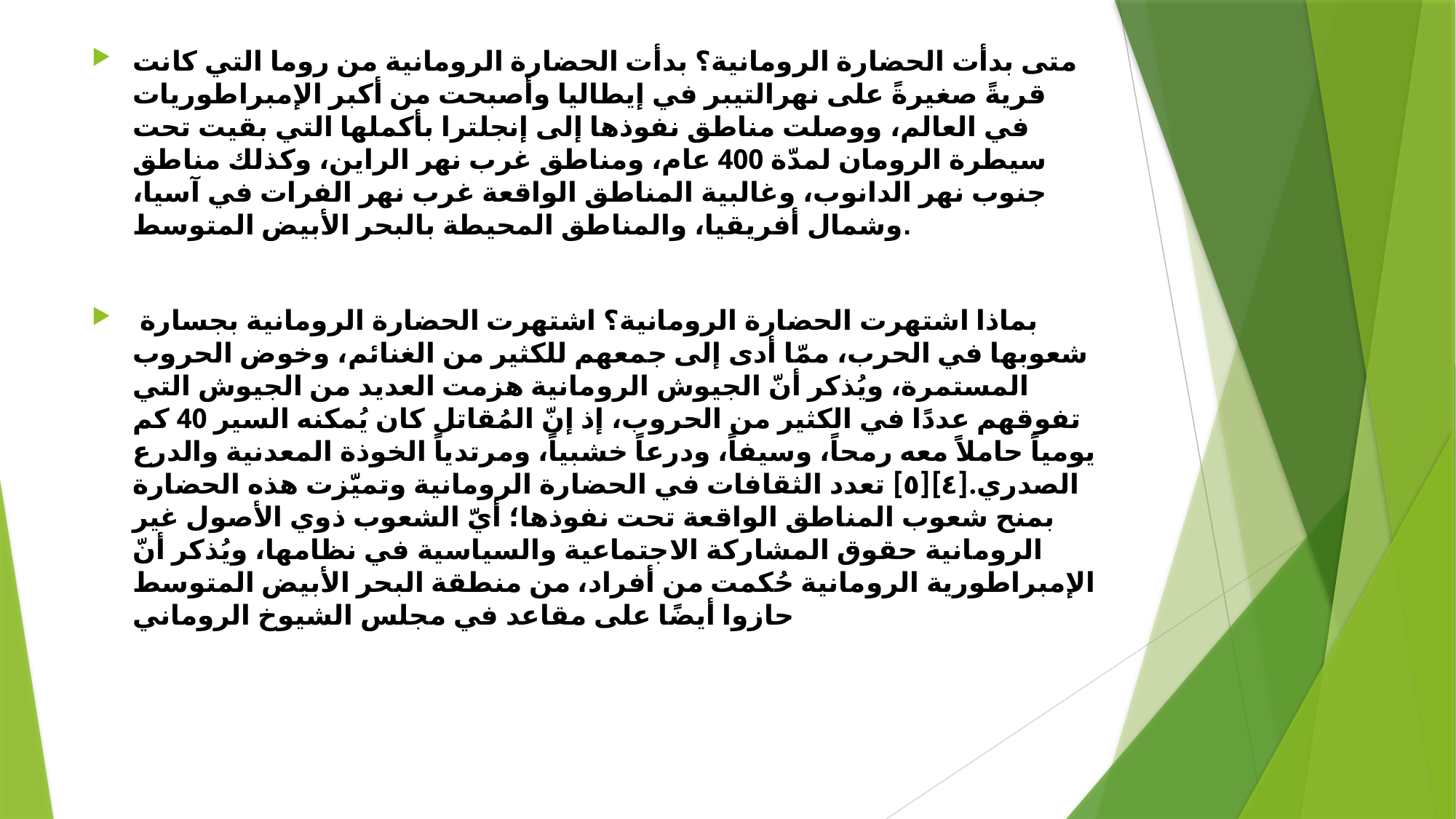

متى بدأت الحضارة الرومانية؟ بدأت الحضارة الرومانية من روما التي كانت قريةً صغيرةً على نهرالتيبر في إيطاليا وأصبحت من أكبر الإمبراطوريات في العالم، ووصلت مناطق نفوذها إلى إنجلترا بأكملها التي بقيت تحت سيطرة الرومان لمدّة 400 عام، ومناطق غرب نهر الراين، وكذلك مناطق جنوب نهر الدانوب، وغالبية المناطق الواقعة غرب نهر الفرات في آسيا، وشمال أفريقيا، والمناطق المحيطة بالبحر الأبيض المتوسط.

 بماذا اشتهرت الحضارة الرومانية؟ اشتهرت الحضارة الرومانية بجسارة شعوبها في الحرب، ممّا أدى إلى جمعهم للكثير من الغنائم، وخوض الحروب المستمرة، ويُذكر أنّ الجيوش الرومانية هزمت العديد من الجيوش التي تفوقهم عددًا في الكثير من الحروب، إذ إنّ المُقاتل كان يُمكنه السير 40 كم يومياً حاملاً معه رمحاً، وسيفاً، ودرعاً خشبياً، ومرتدياً الخوذة المعدنية والدرع الصدري.[٤][٥] تعدد الثقافات في الحضارة الرومانية وتميّزت هذه الحضارة بمنح شعوب المناطق الواقعة تحت نفوذها؛ أيّ الشعوب ذوي الأصول غير الرومانية حقوق المشاركة الاجتماعية والسياسية في نظامها، ويُذكر أنّ الإمبراطورية الرومانية حُكمت من أفراد، من منطقة البحر الأبيض المتوسط حازوا أيضًا على مقاعد في مجلس الشيوخ الروماني